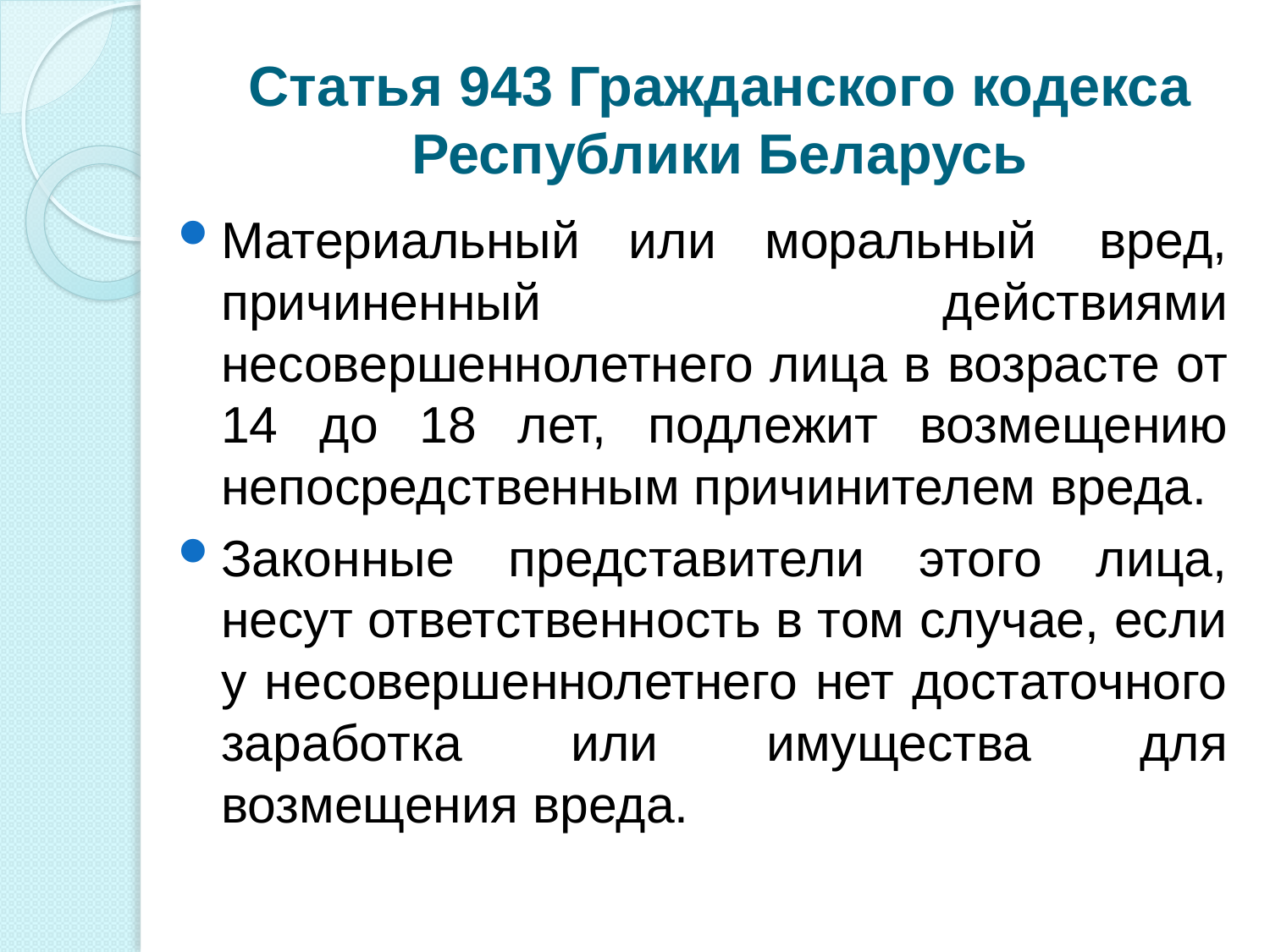

# Статья 943 Гражданского кодекса Республики Беларусь
Материальный или моральный  вред, причиненный действиями несовершеннолетнего лица в возрасте от 14 до 18 лет, подлежит возмещению непосредственным причинителем вреда.
Законные представители этого лица, несут ответственность в том случае, если у несовершеннолетнего нет достаточного заработка или имущества для возмещения вреда.